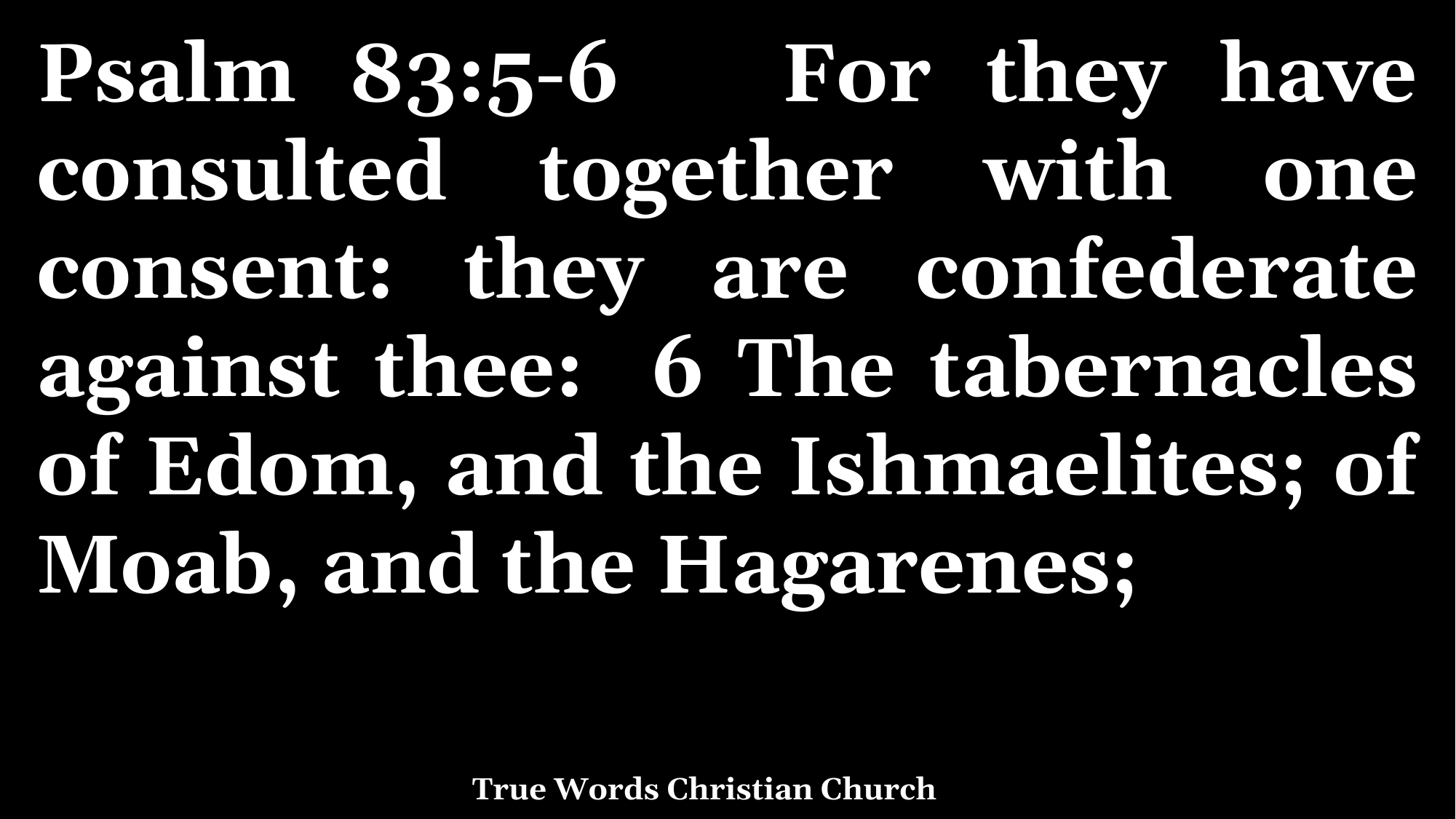

Psalm 83:5-6   For they have consulted together with one consent: they are confederate against thee:  6 The tabernacles of Edom, and the Ishmaelites; of Moab, and the Hagarenes;
True Words Christian Church